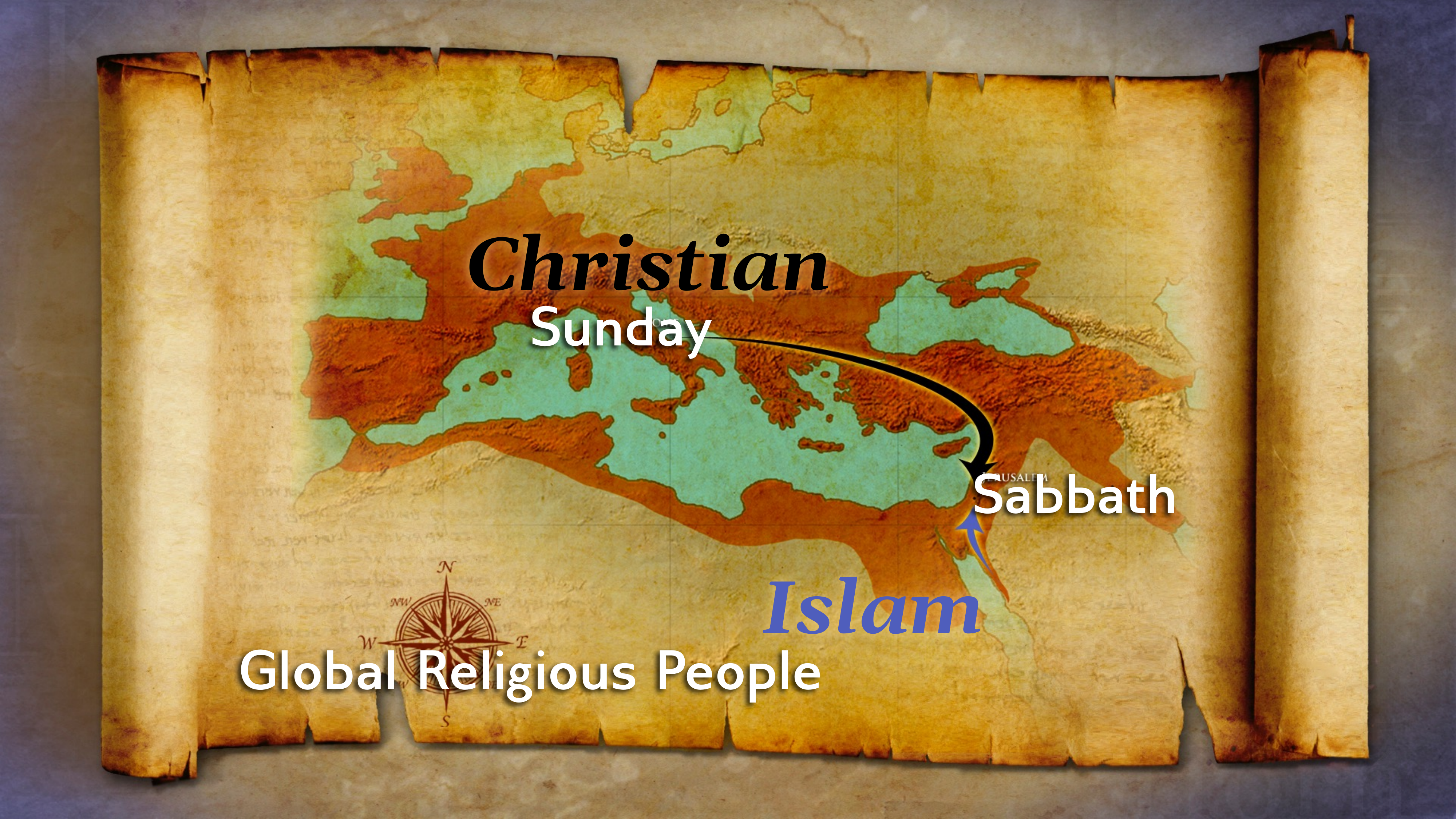

Sabbath
Christian
Sunday
Sabbath
Islam
Global Religious People